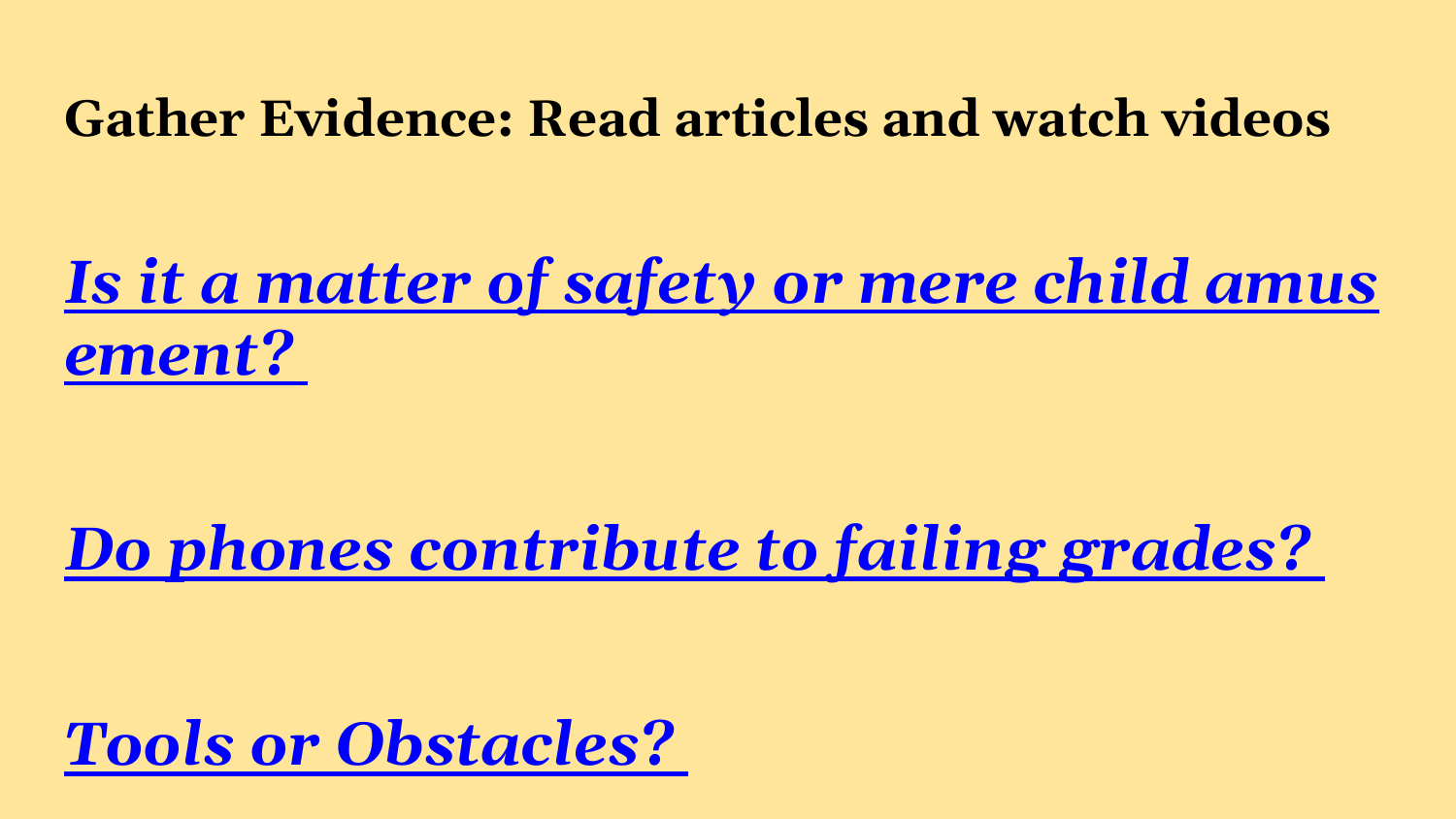

# Gather Evidence: Read articles and watch videos

Is it a matter of safety or mere child amusement?

Do phones contribute to failing grades?

Tools or Obstacles?